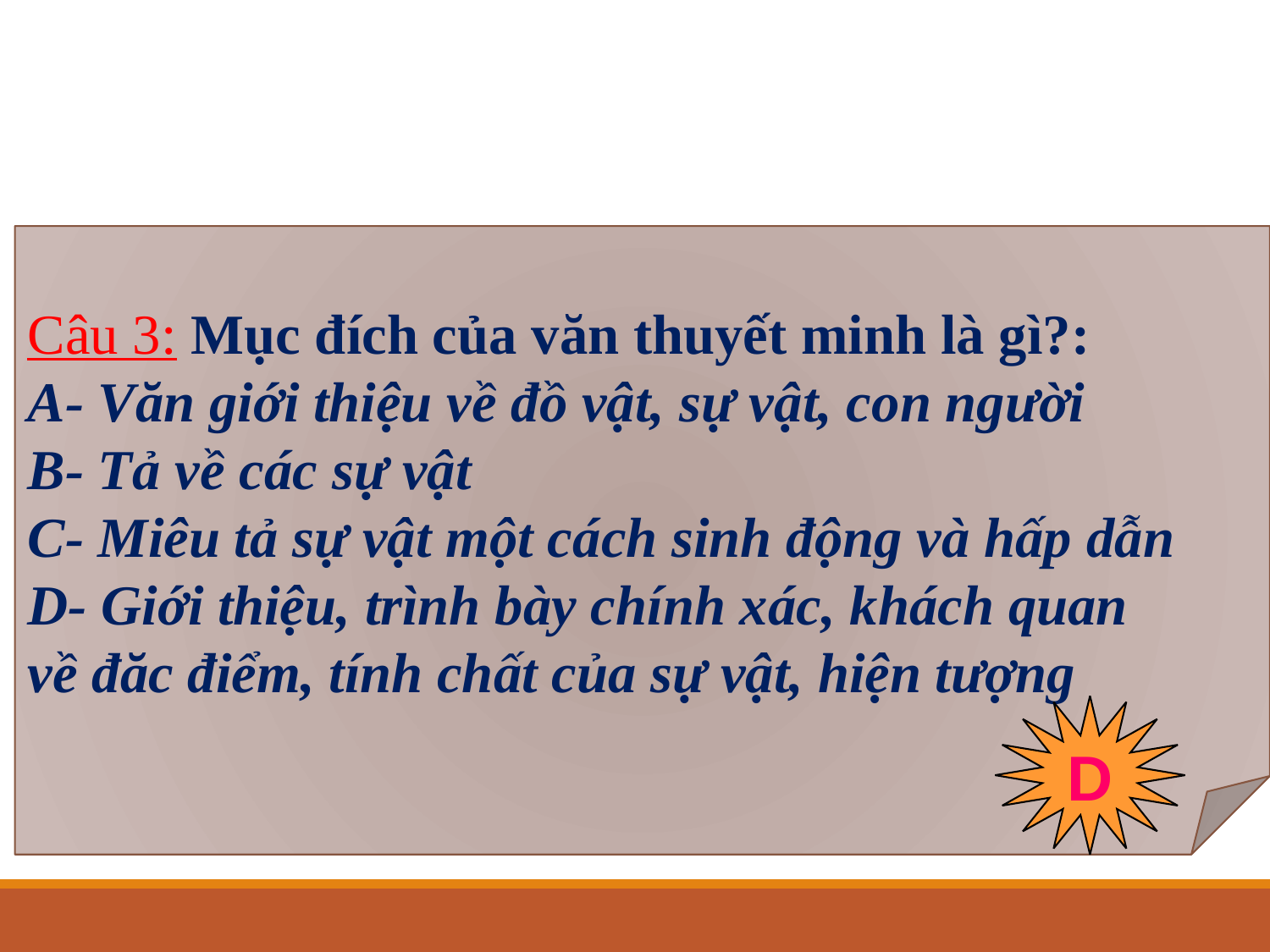

Câu 3: Mục đích của văn thuyết minh là gì?:
A- Văn giới thiệu về đồ vật, sự vật, con người
B- Tả về các sự vật
C- Miêu tả sự vật một cách sinh động và hấp dẫn
D- Giới thiệu, trình bày chính xác, khách quan
về đăc điểm, tính chất của sự vật, hiện tượng
D